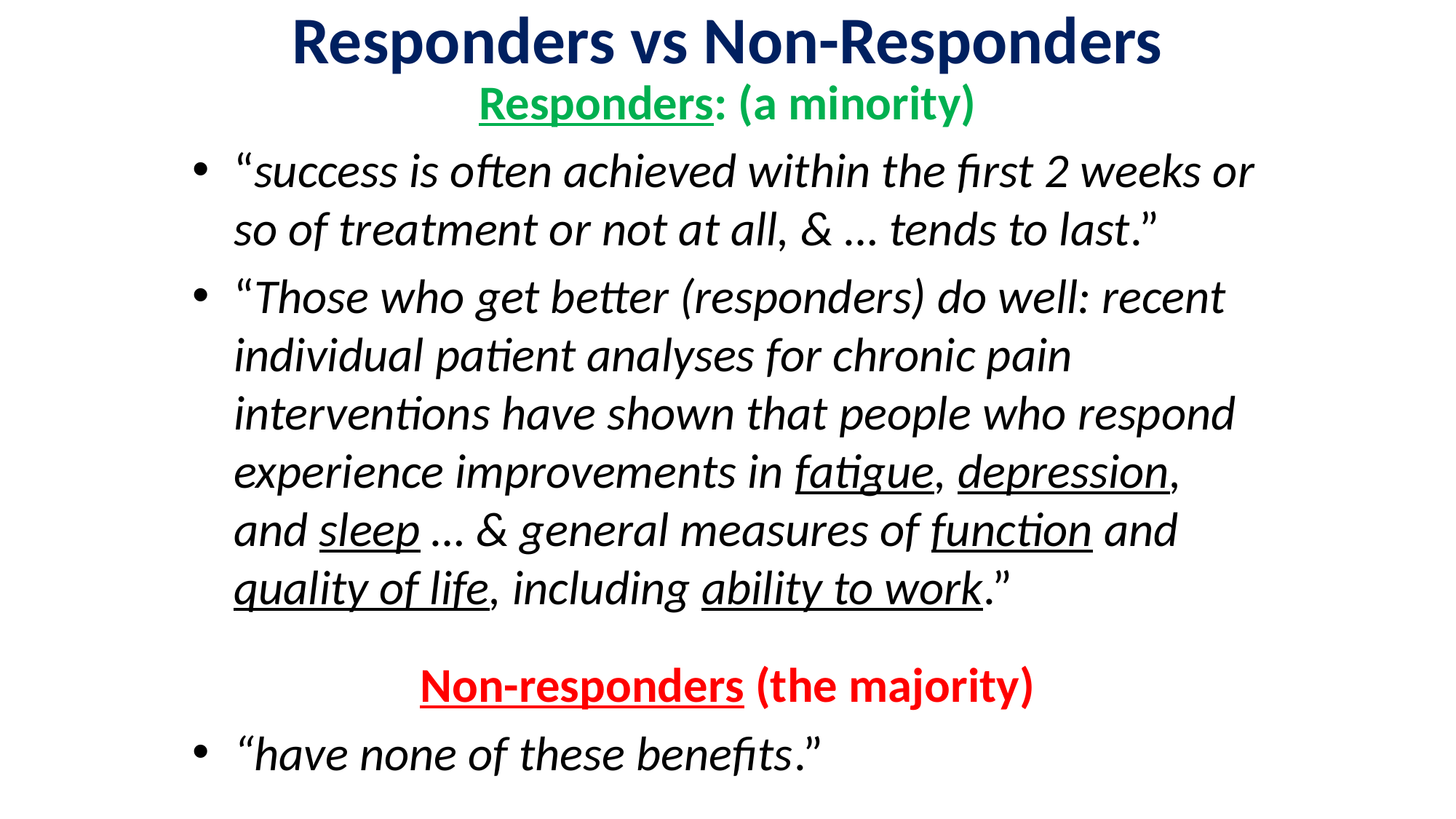

# Responders vs Non-Responders
Responders: (a minority)
“success is often achieved within the first 2 weeks or so of treatment or not at all, & … tends to last.”
“Those who get better (responders) do well: recent individual patient analyses for chronic pain interventions have shown that people who respond experience improvements in fatigue, depression, and sleep … & general measures of function and quality of life, including ability to work.”

Non-responders (the majority)
“have none of these benefits.”